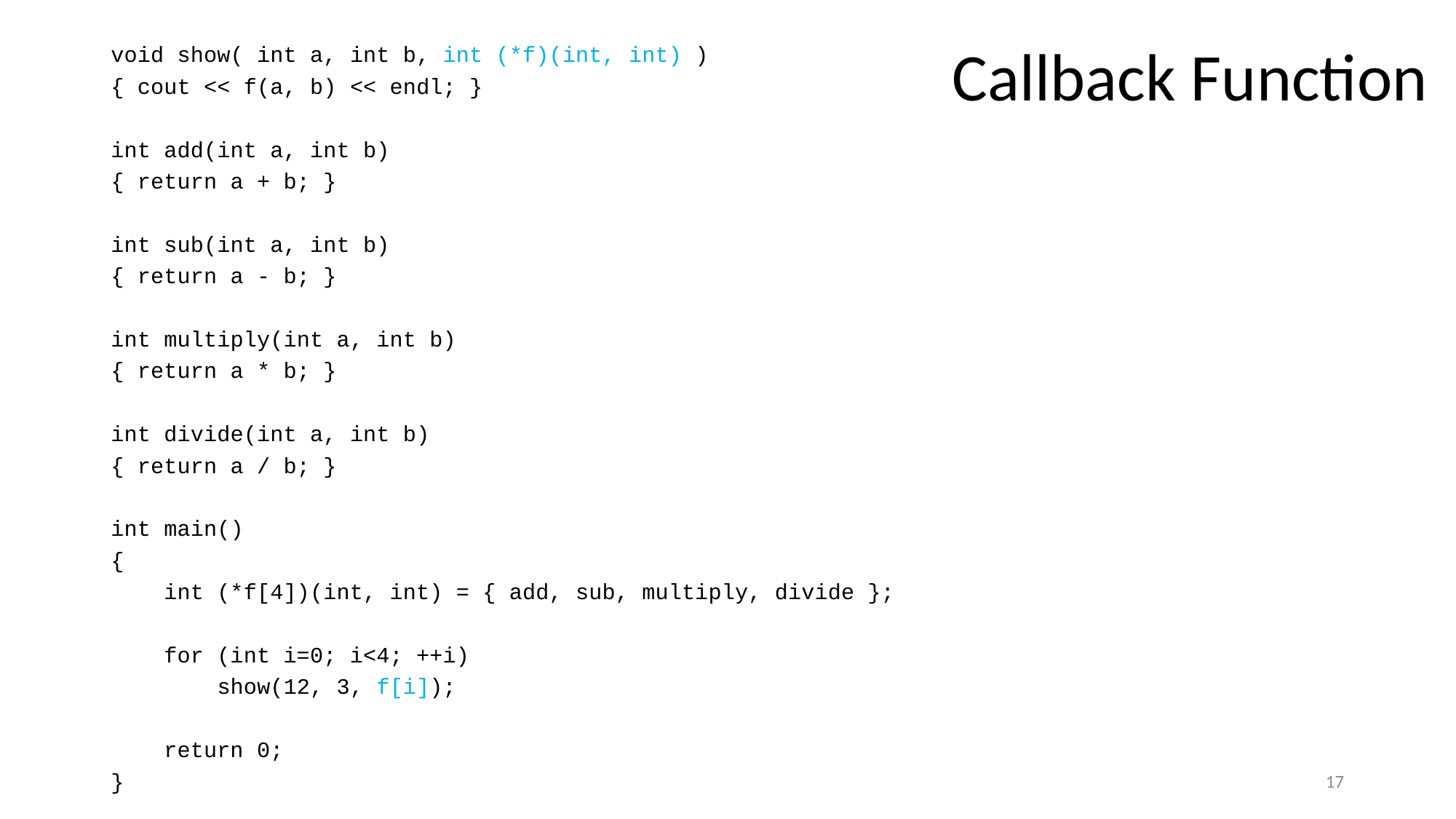

# Callback Function
void show( int a, int b, int (*f)(int, int) )
{ cout << f(a, b) << endl; }

int add(int a, int b)
{ return a + b; }

int sub(int a, int b)
{ return a - b; }

int multiply(int a, int b)
{ return a * b; }

int divide(int a, int b)
{ return a / b; }

int main()
{
    int (*f[4])(int, int) = { add, sub, multiply, divide };

    for (int i=0; i<4; ++i)
        show(12, 3, f[i]);

    return 0;
}
17